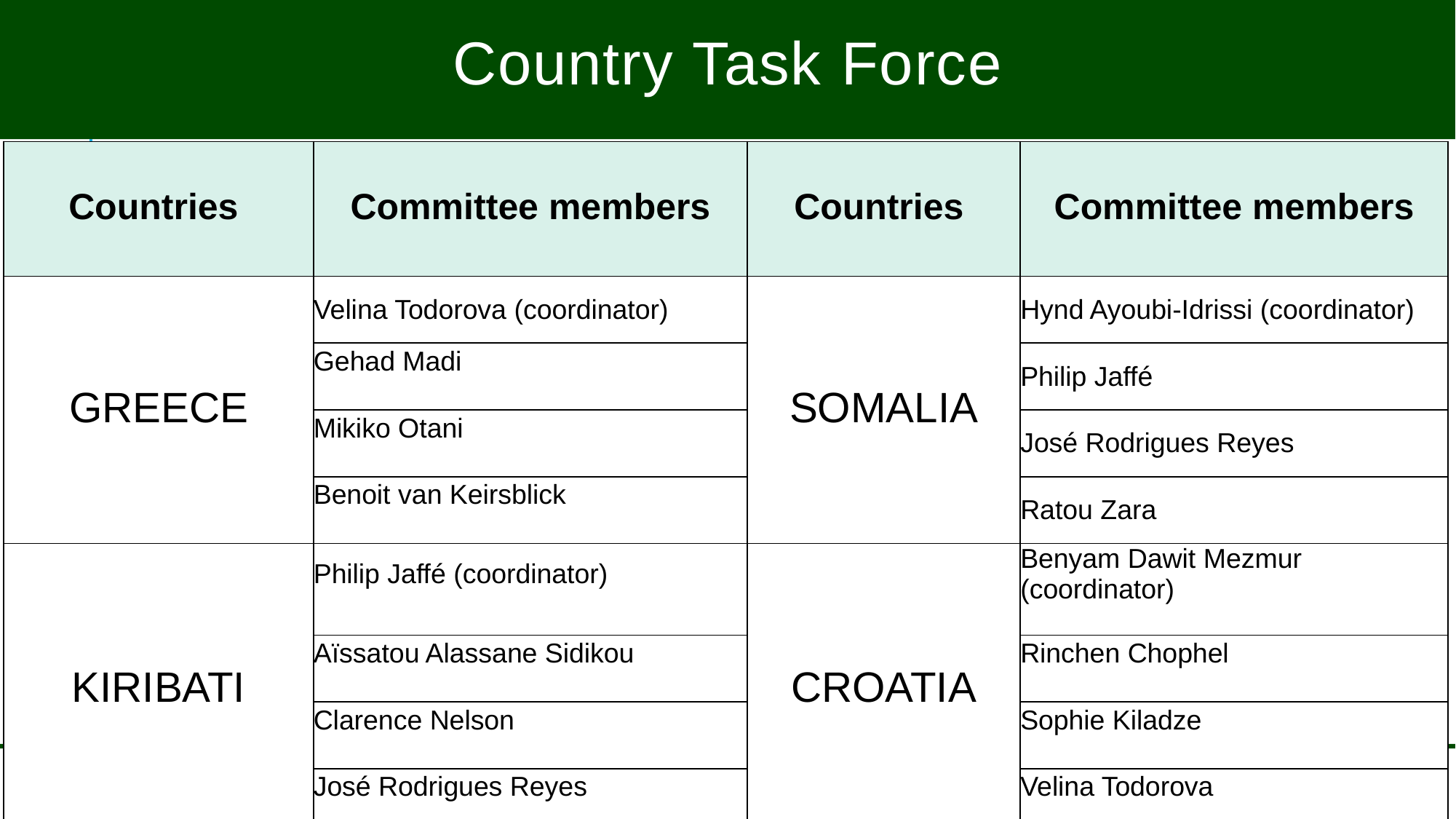

# Country Task Force
| Countries | Committee members | Countries ​ | Committee members |
| --- | --- | --- | --- |
| GREECE | Velina Todorova (coordinator) | SOMALIA | Hynd Ayoubi-Idrissi (coordinator) |
|  | Gehad Madi |  | Philip Jaffé |
|  | Mikiko Otani |  | José Rodrigues Reyes |
|  | Benoit van Keirsblick |  | Ratou Zara |
| KIRIBATI | Philip Jaffé (coordinator) | CROATIA | Benyam Dawit Mezmur (coordinator) |
|  | Aïssatou Alassane Sidikou |  | Rinchen Chophel |
|  | Clarence Nelson |  | Sophie Kiladze |
|  | José Rodrigues Reyes |  | Velina Todorova |